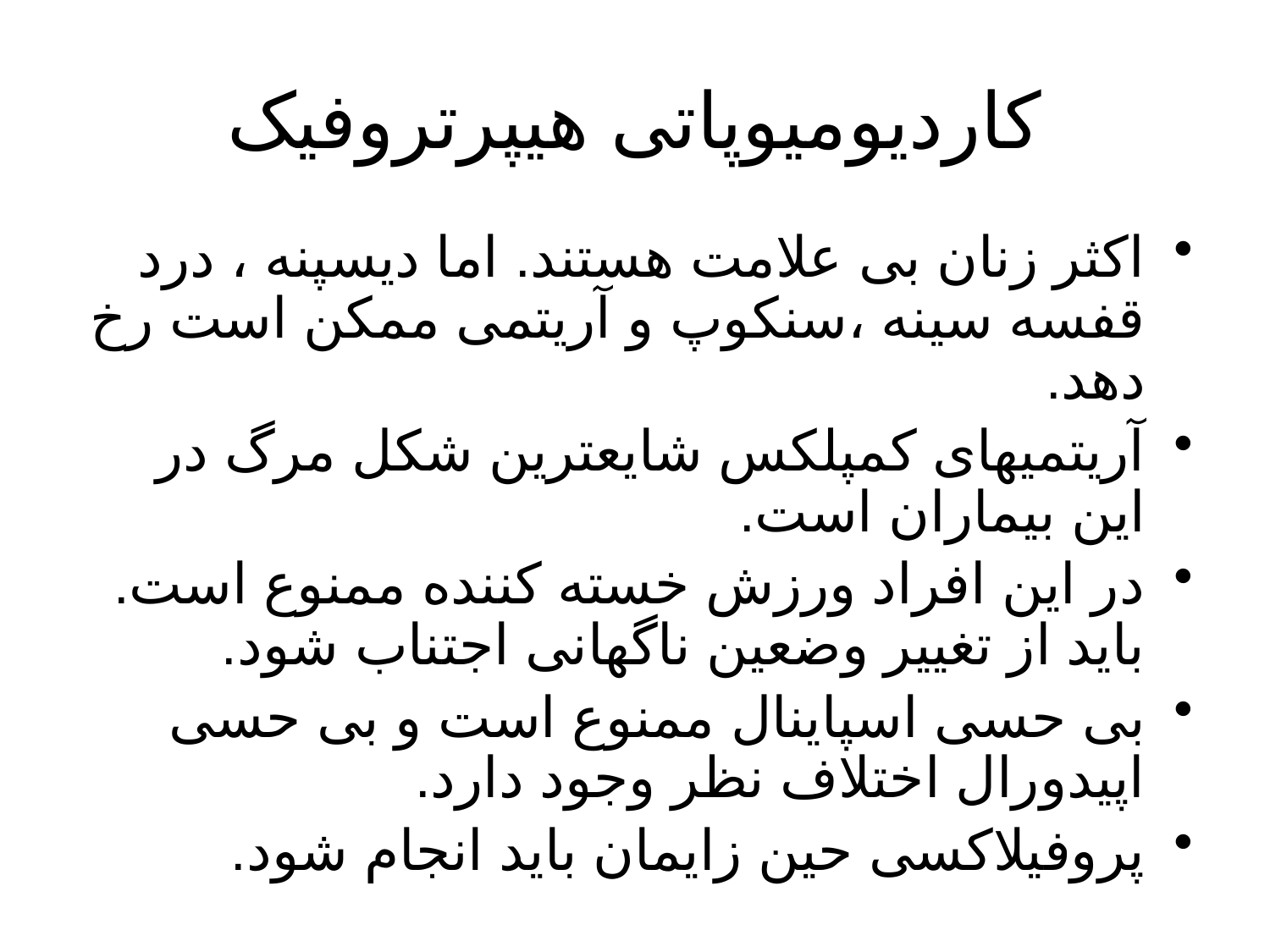

# کاردیومیوپاتی هیپرتروفیک
اکثر زنان بی علامت هستند. اما دیسپنه ، درد قفسه سینه ،سنکوپ و آریتمی ممکن است رخ دهد.
آریتمیهای کمپلکس شایعترین شکل مرگ در این بیماران است.
در این افراد ورزش خسته کننده ممنوع است. باید از تغییر وضعین ناگهانی اجتناب شود.
بی حسی اسپاینال ممنوع است و بی حسی اپیدورال اختلاف نظر وجود دارد.
پروفیلاکسی حین زایمان باید انجام شود.